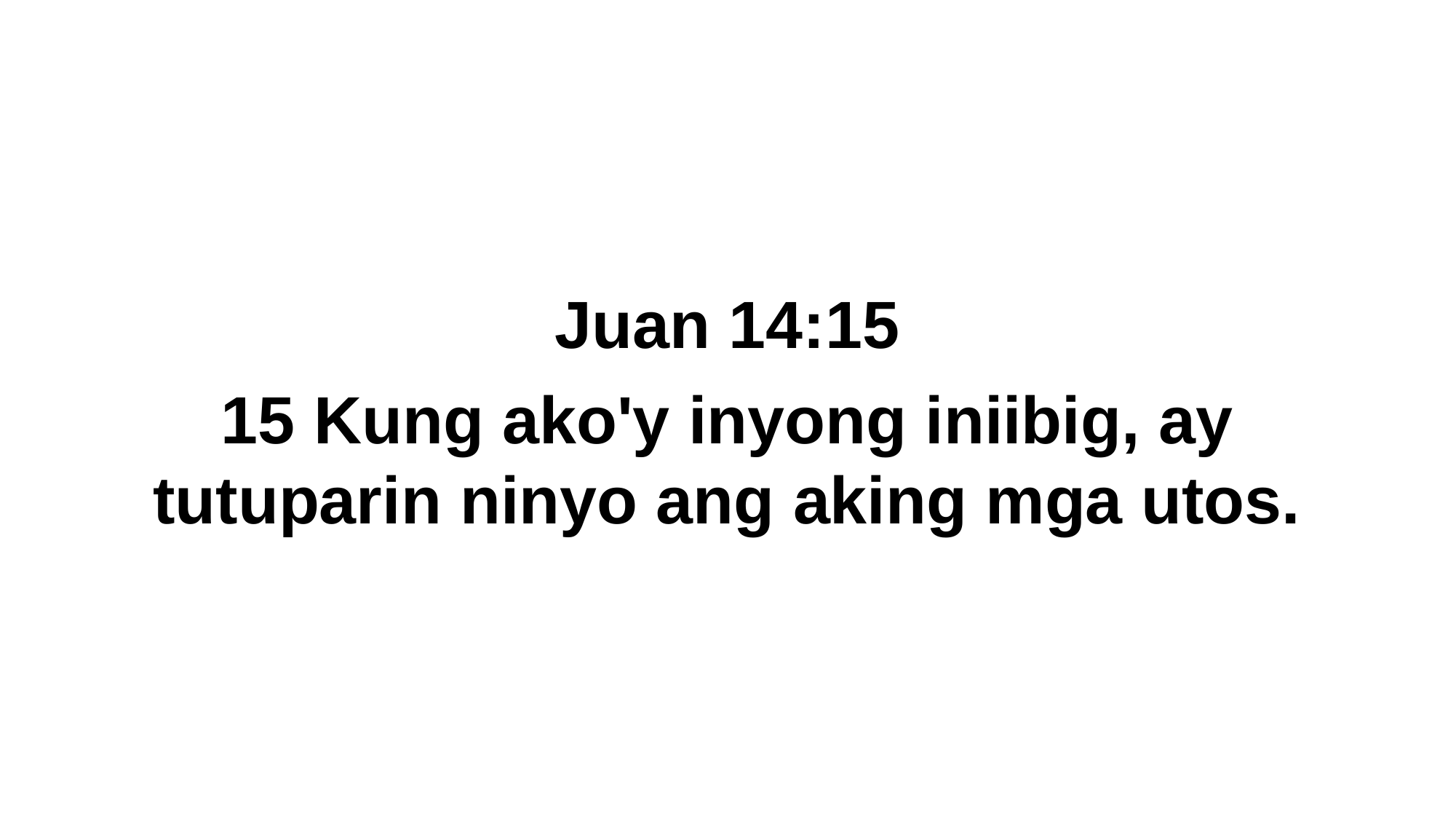

Juan 14:15
15 Kung ako'y inyong iniibig, ay tutuparin ninyo ang aking mga utos.